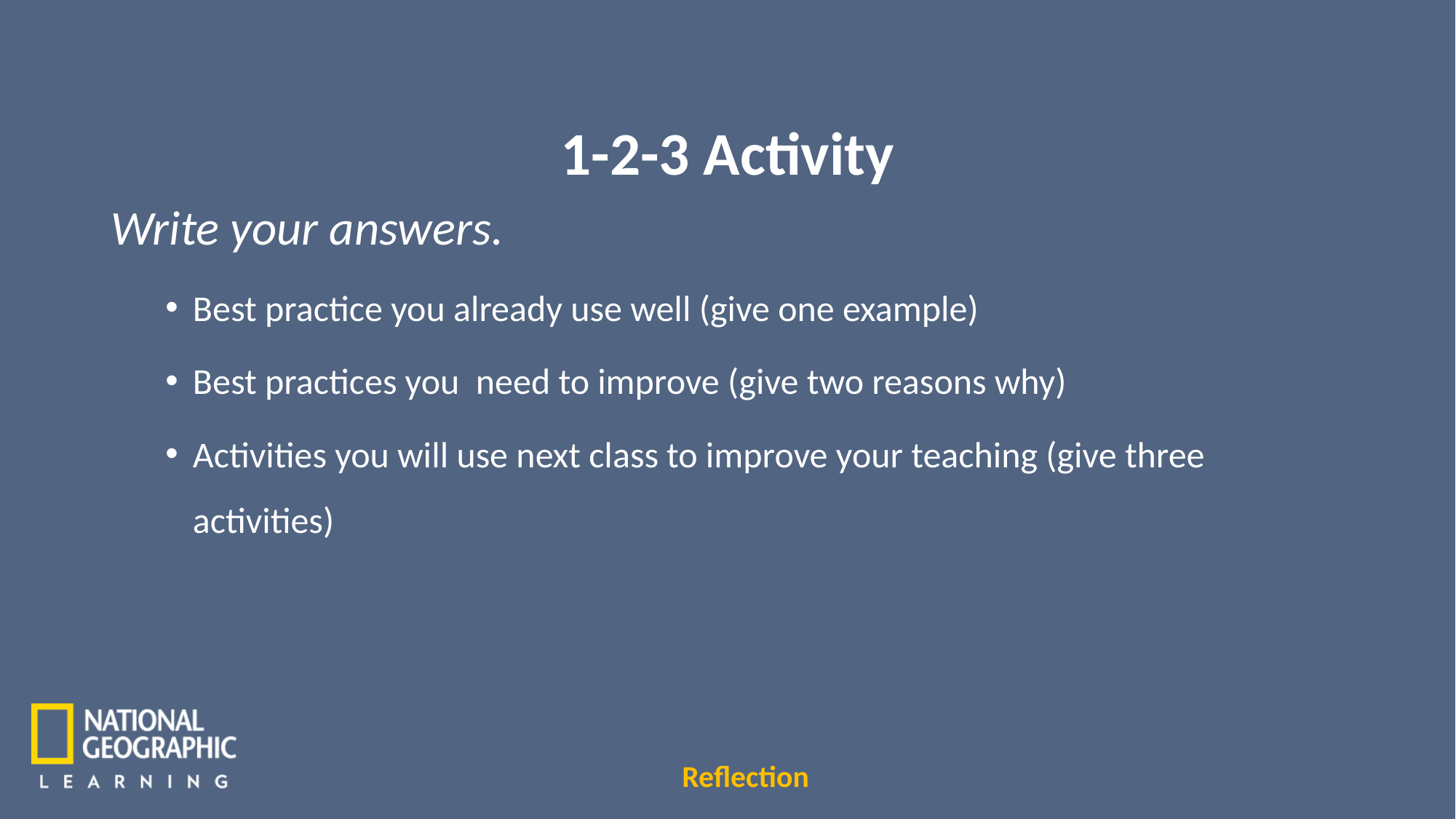

1-2-3 Activity
Write your answers.
Best practice you already use well (give one example)
Best practices you  need to improve (give two reasons why)
Activities you will use next class to improve your teaching (give three activities)